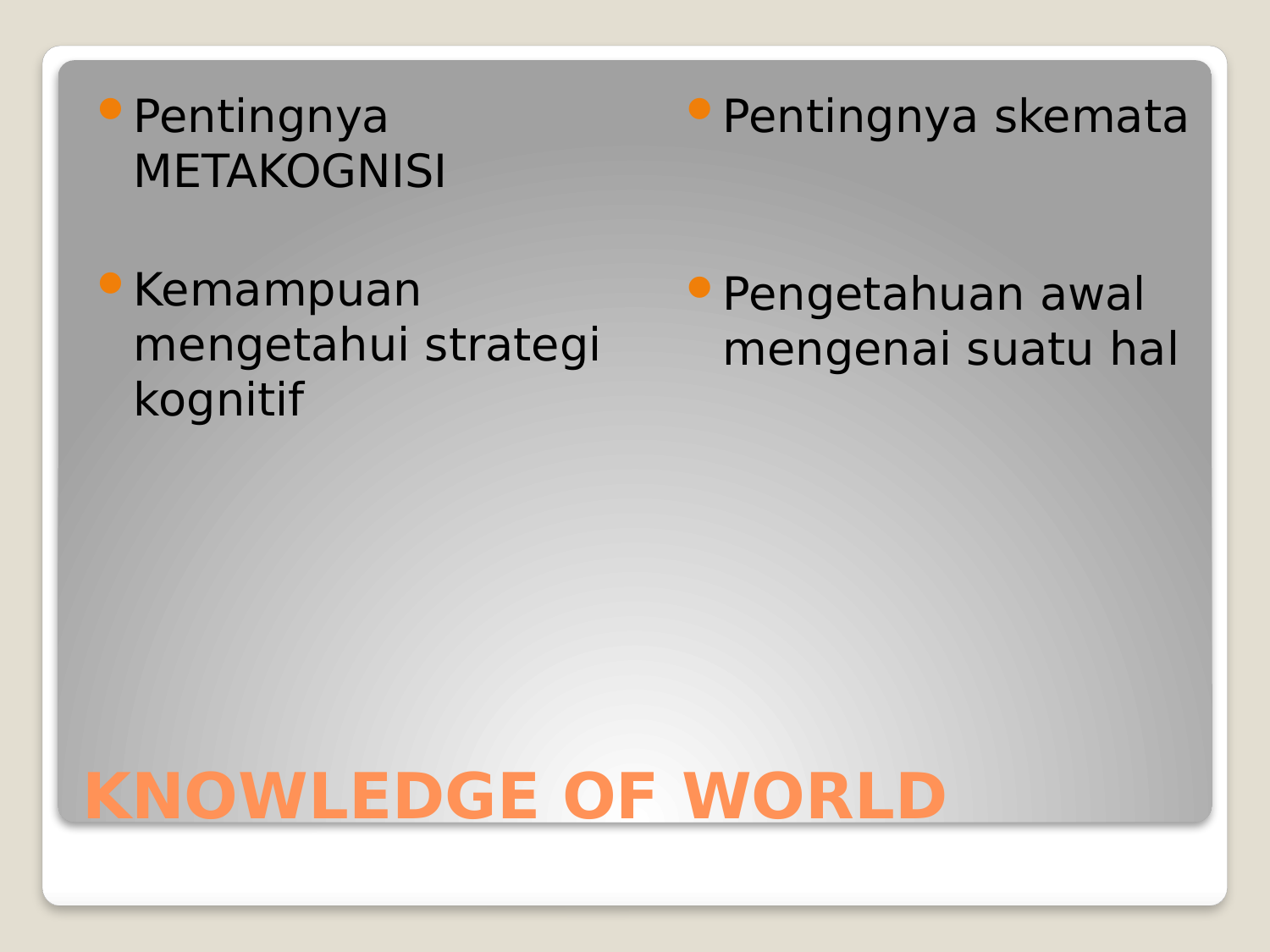

Pentingnya METAKOGNISI

Kemampuan mengetahui strategi kognitif
Pentingnya skemata

Pengetahuan awal mengenai suatu hal
# KNOWLEDGE OF WORLD